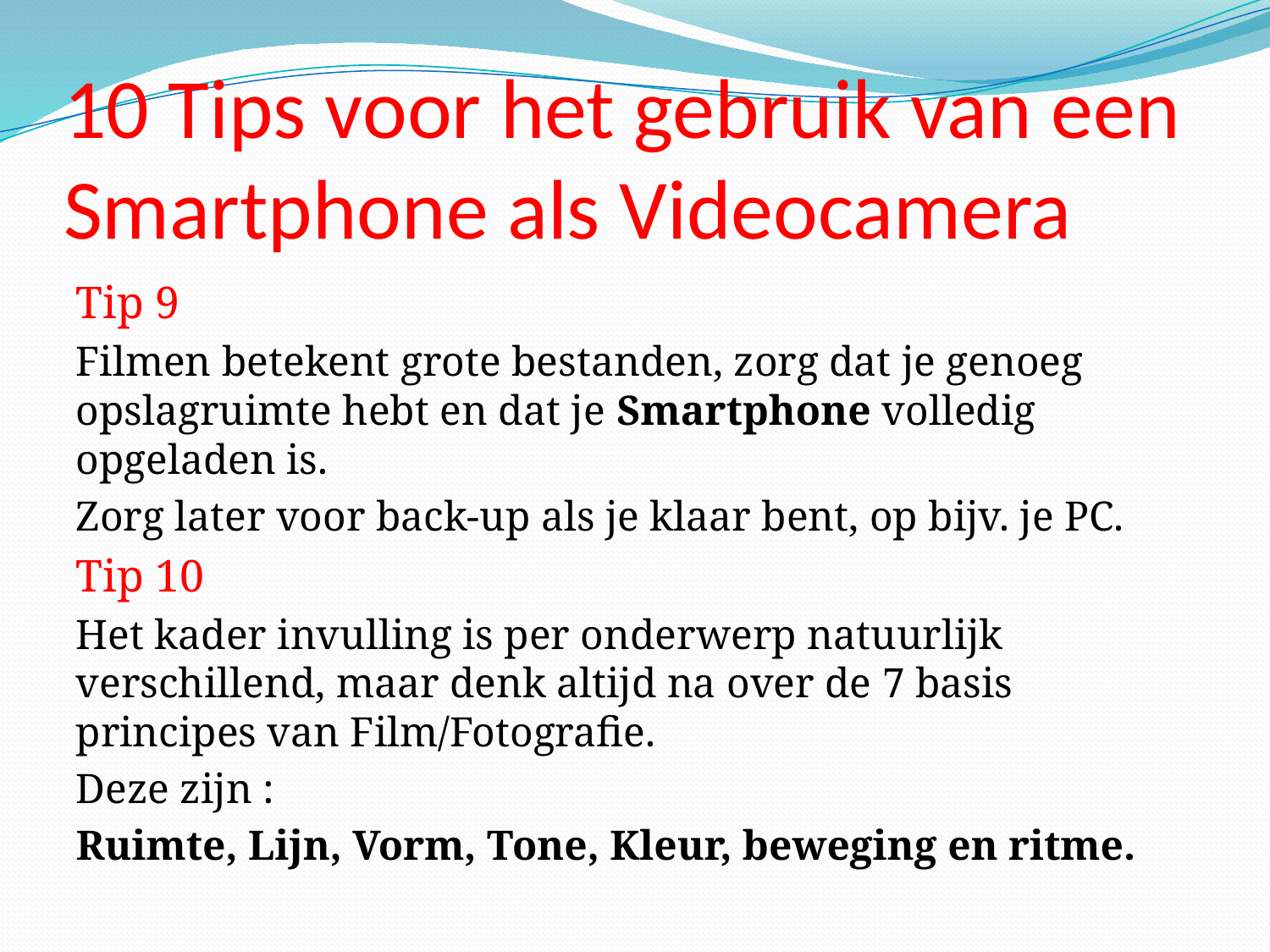

# 10 Tips voor het gebruik van een Smartphone als Videocamera
Tip 9
Filmen betekent grote bestanden, zorg dat je genoeg opslagruimte hebt en dat je Smartphone volledig opgeladen is.
Zorg later voor back-up als je klaar bent, op bijv. je PC.
Tip 10
Het kader invulling is per onderwerp natuurlijk verschillend, maar denk altijd na over de 7 basis principes van Film/Fotografie.
Deze zijn :
Ruimte, Lijn, Vorm, Tone, Kleur, beweging en ritme.